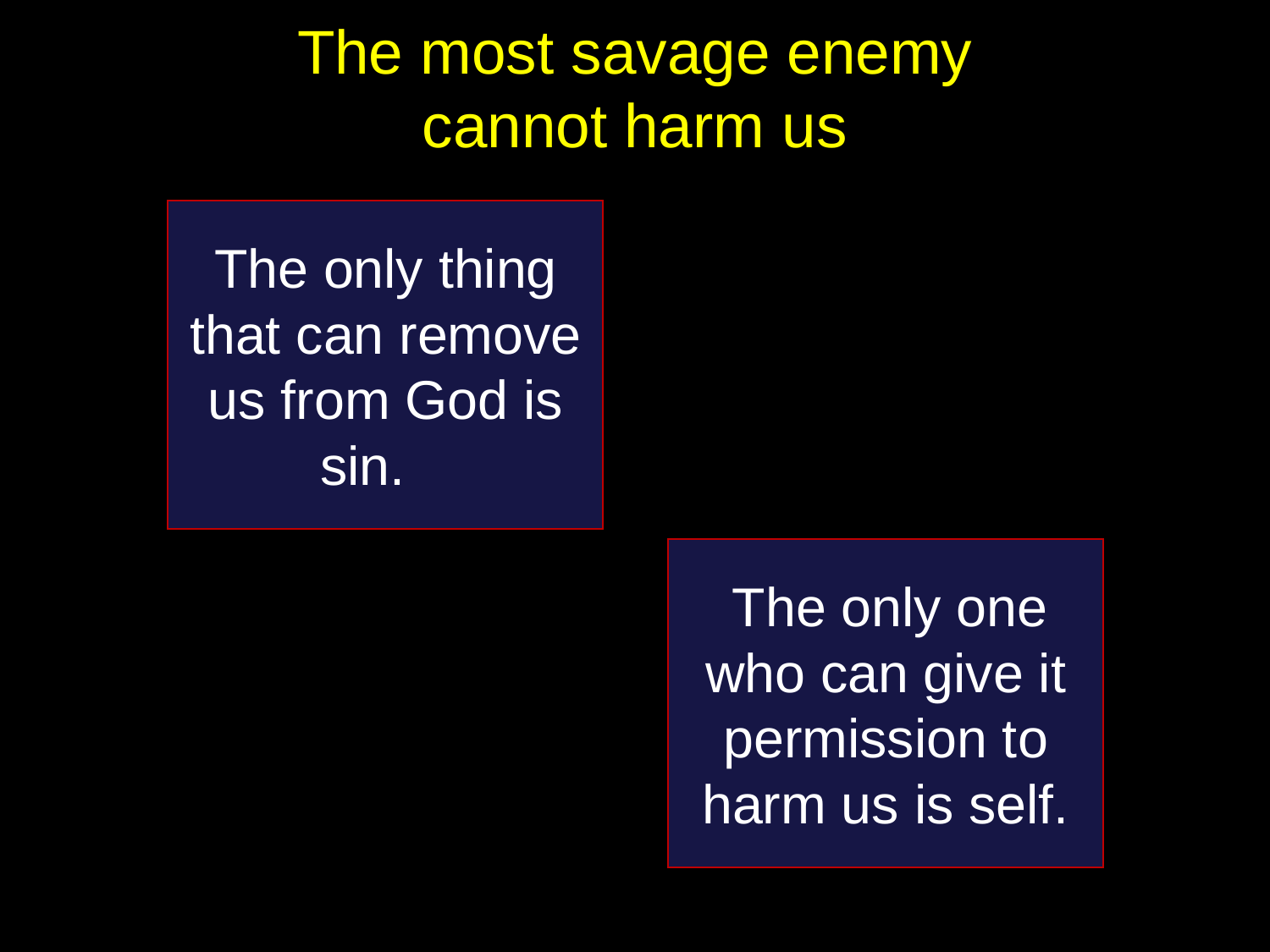

# The most savage enemy cannot harm us

The only thing that can remove
us from God is sin.
The only one who can give it permission to harm us is self.